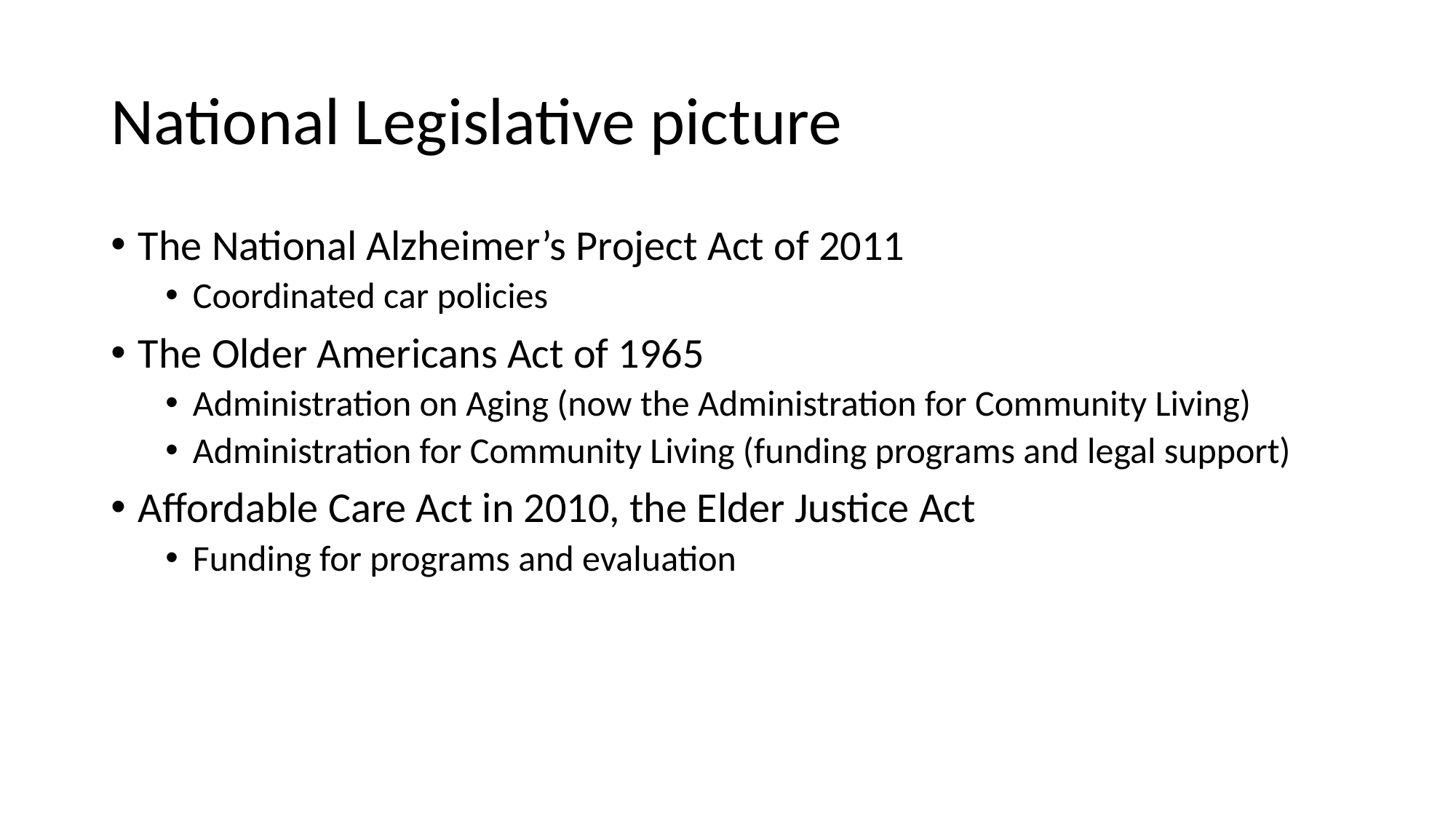

# National Legislative picture
The National Alzheimer’s Project Act of 2011
Coordinated car policies
The Older Americans Act of 1965
Administration on Aging (now the Administration for Community Living)
Administration for Community Living (funding programs and legal support)
Affordable Care Act in 2010, the Elder Justice Act
Funding for programs and evaluation